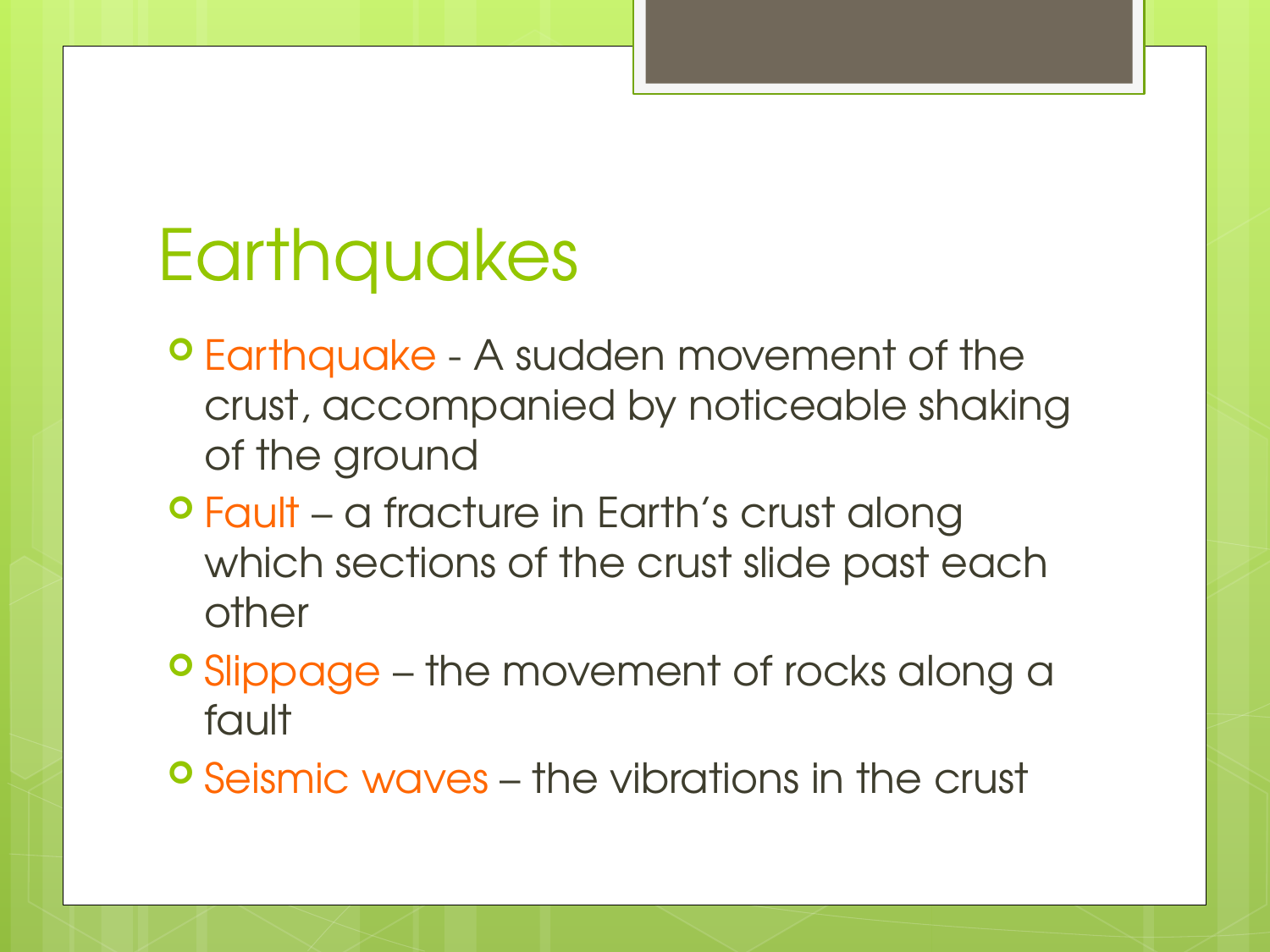

# Earthquakes
Earthquake - A sudden movement of the crust, accompanied by noticeable shaking of the ground
Fault – a fracture in Earth’s crust along which sections of the crust slide past each other
Slippage – the movement of rocks along a fault
Seismic waves – the vibrations in the crust